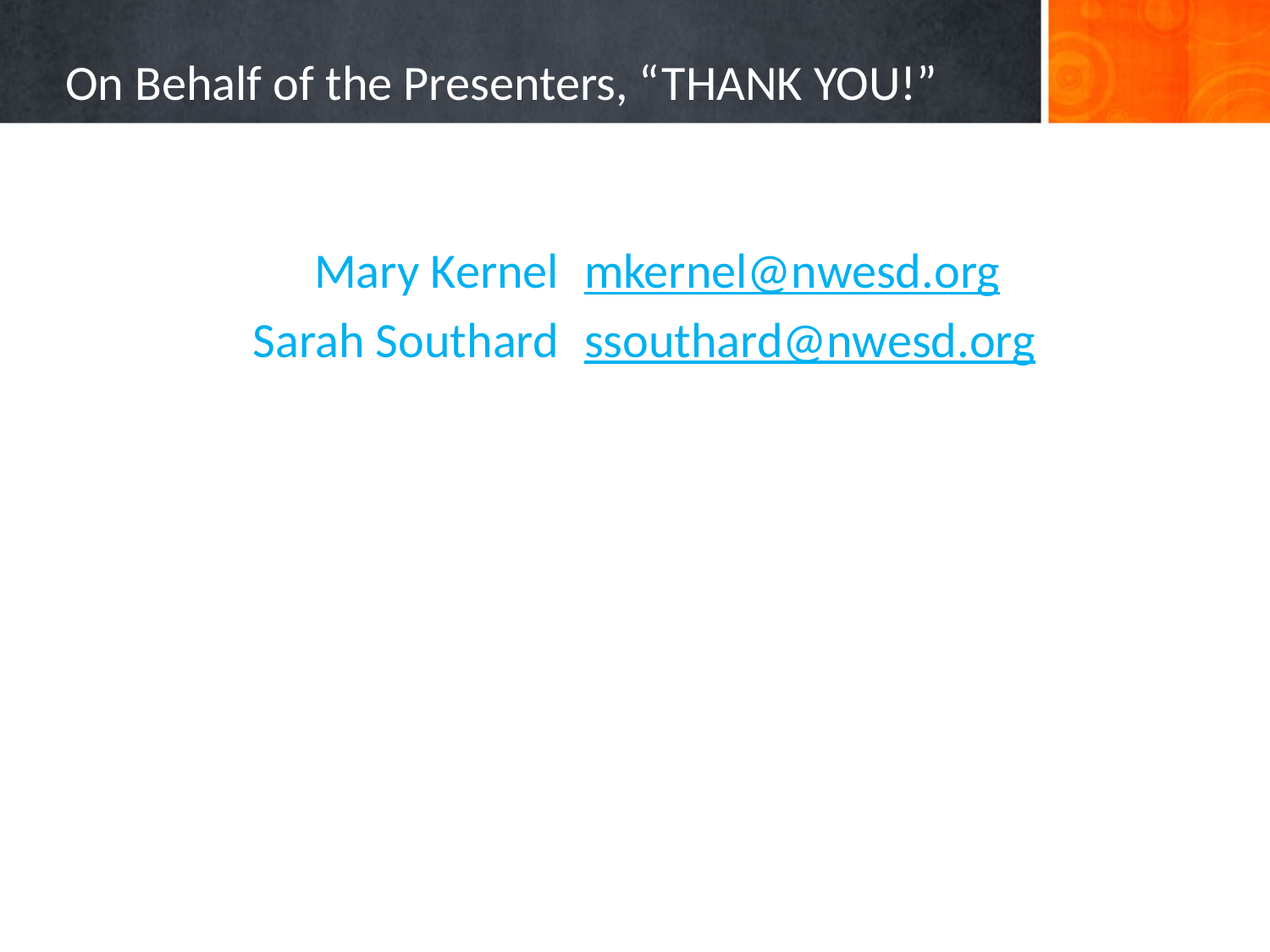

# On Behalf of the Presenters, “THANK YOU!”
mkernel@nwesd.org
ssouthard@nwesd.org

Mary Kernel
	Sarah Southard